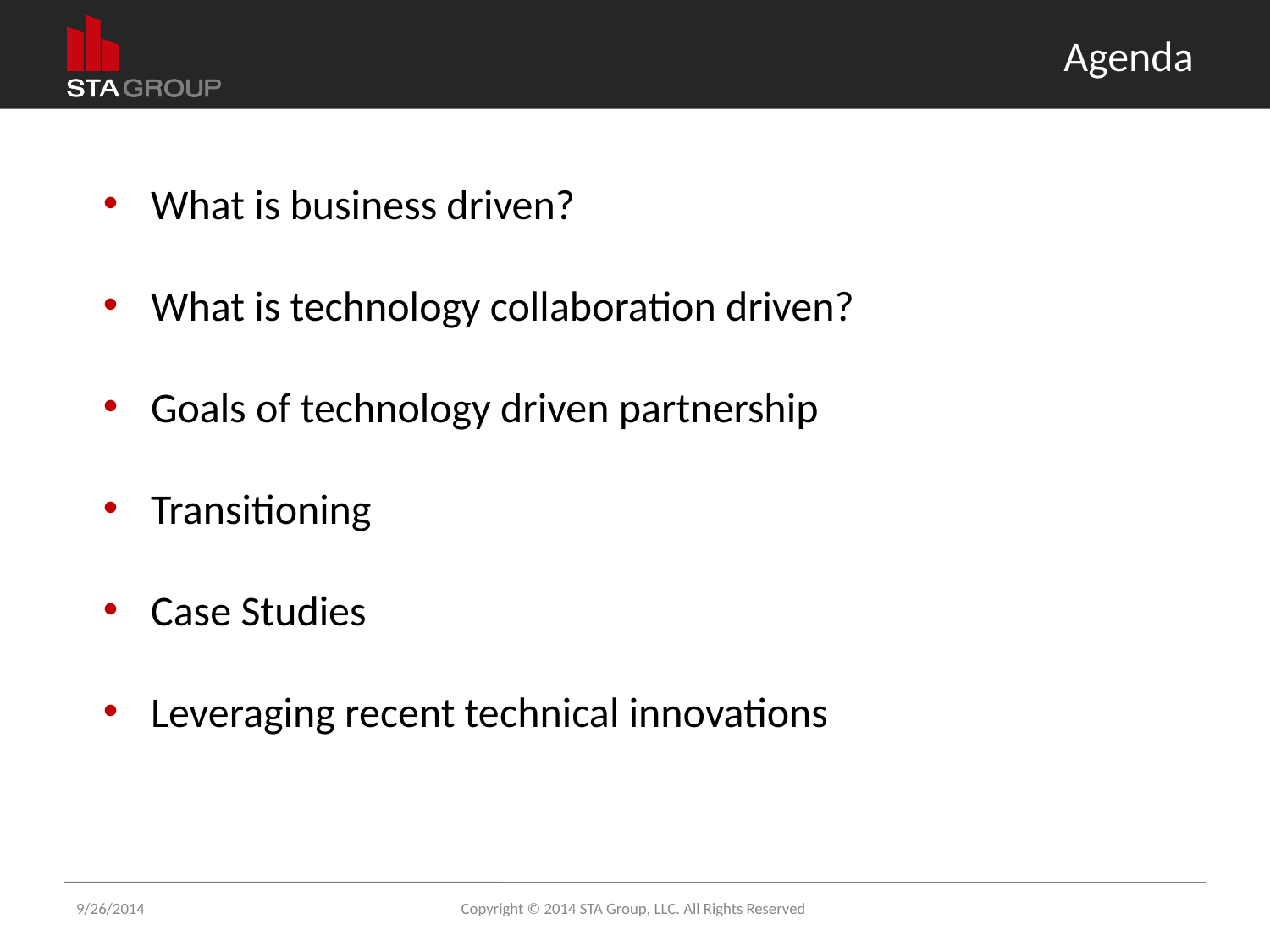

# Agenda
What is business driven?

What is technology collaboration driven?

Goals of technology driven partnership

Transitioning

Case Studies

Leveraging recent technical innovations

9/26/2014
Copyright © 2014 STA Group, LLC. All Rights Reserved